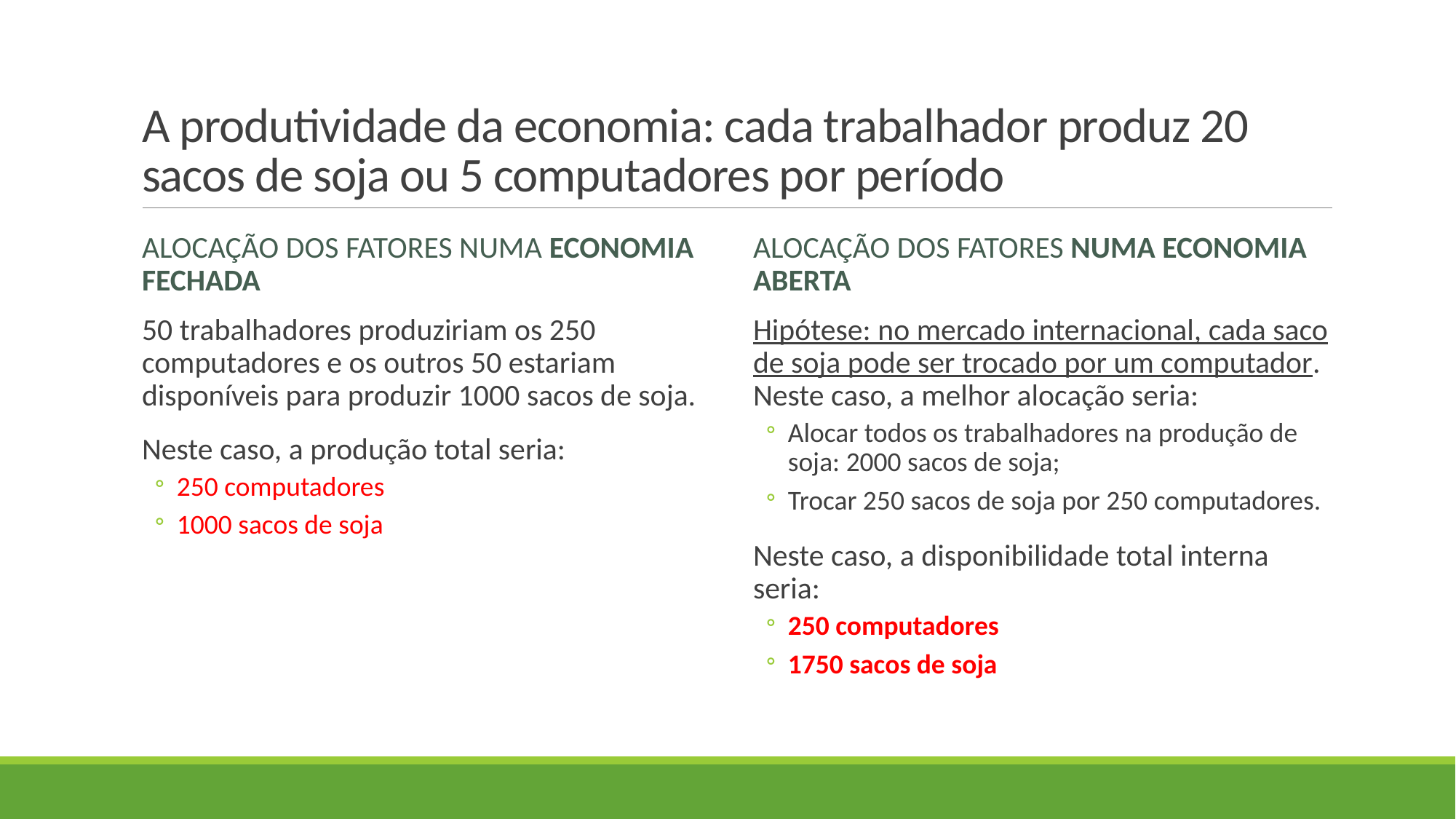

# A produtividade da economia: cada trabalhador produz 20 sacos de soja ou 5 computadores por período
Alocação dos fatores numa economia fechada
Alocação dos fatores numa economia aberta
50 trabalhadores produziriam os 250 computadores e os outros 50 estariam disponíveis para produzir 1000 sacos de soja.
Neste caso, a produção total seria:
250 computadores
1000 sacos de soja
Hipótese: no mercado internacional, cada saco de soja pode ser trocado por um computador. Neste caso, a melhor alocação seria:
Alocar todos os trabalhadores na produção de soja: 2000 sacos de soja;
Trocar 250 sacos de soja por 250 computadores.
Neste caso, a disponibilidade total interna seria:
250 computadores
1750 sacos de soja